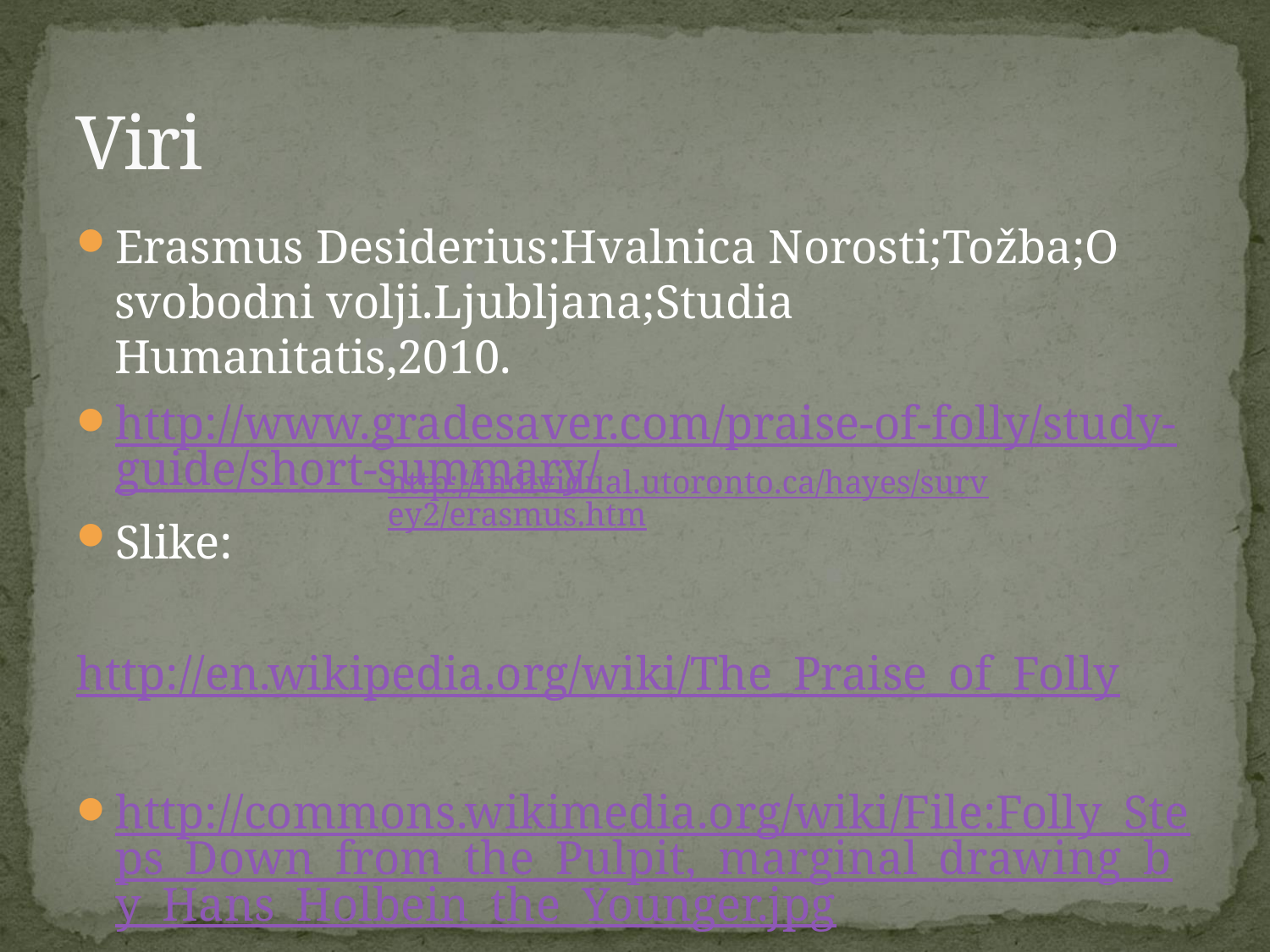

# Viri
Erasmus Desiderius:Hvalnica Norosti;Tožba;O svobodni volji.Ljubljana;Studia Humanitatis,2010.
http://www.gradesaver.com/praise-of-folly/study-guide/short-summary/
Slike:

http://en.wikipedia.org/wiki/The_Praise_of_Folly

http://commons.wikimedia.org/wiki/File:Folly_Steps_Down_from_the_Pulpit,_marginal_drawing_by_Hans_Holbein_the_Younger.jpg
http://individual.utoronto.ca/hayes/survey2/erasmus.htm